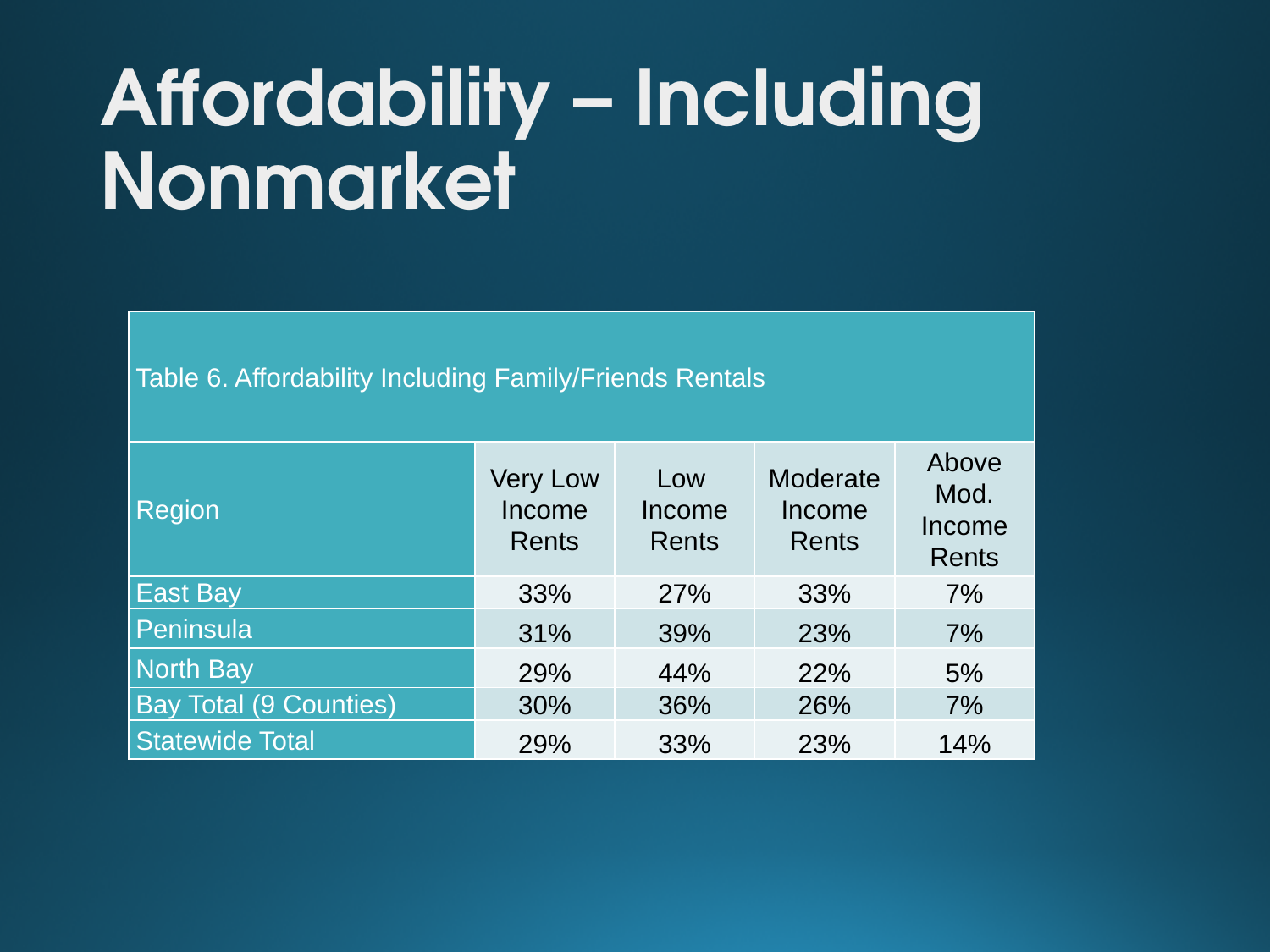

# Affordability – Including Nonmarket
| Table 6. Affordability Including Family/Friends Rentals |  |  |  |  |
| --- | --- | --- | --- | --- |
| Region | Very Low Income Rents | Low Income Rents | Moderate Income Rents | Above Mod. Income Rents |
| East Bay | 33% | 27% | 33% | 7% |
| Peninsula | 31% | 39% | 23% | 7% |
| North Bay | 29% | 44% | 22% | 5% |
| Bay Total (9 Counties) | 30% | 36% | 26% | 7% |
| Statewide Total | 29% | 33% | 23% | 14% |